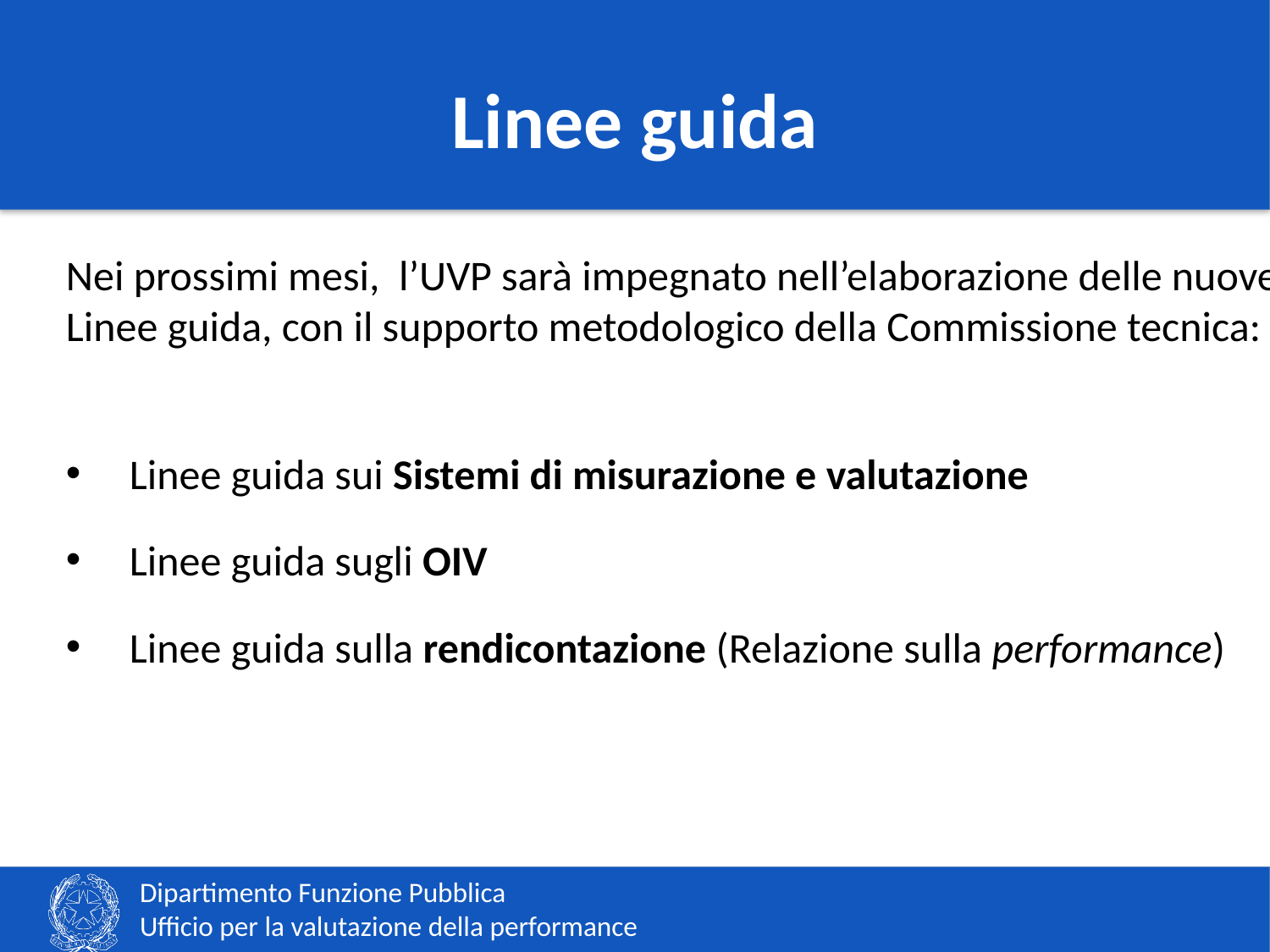

# Linee guida
Nei prossimi mesi,  l’UVP sarà impegnato nell’elaborazione delle nuove Linee guida, con il supporto metodologico della Commissione tecnica:

Linee guida sui Sistemi di misurazione e valutazione
Linee guida sugli OIV
Linee guida sulla rendicontazione (Relazione sulla performance)
7